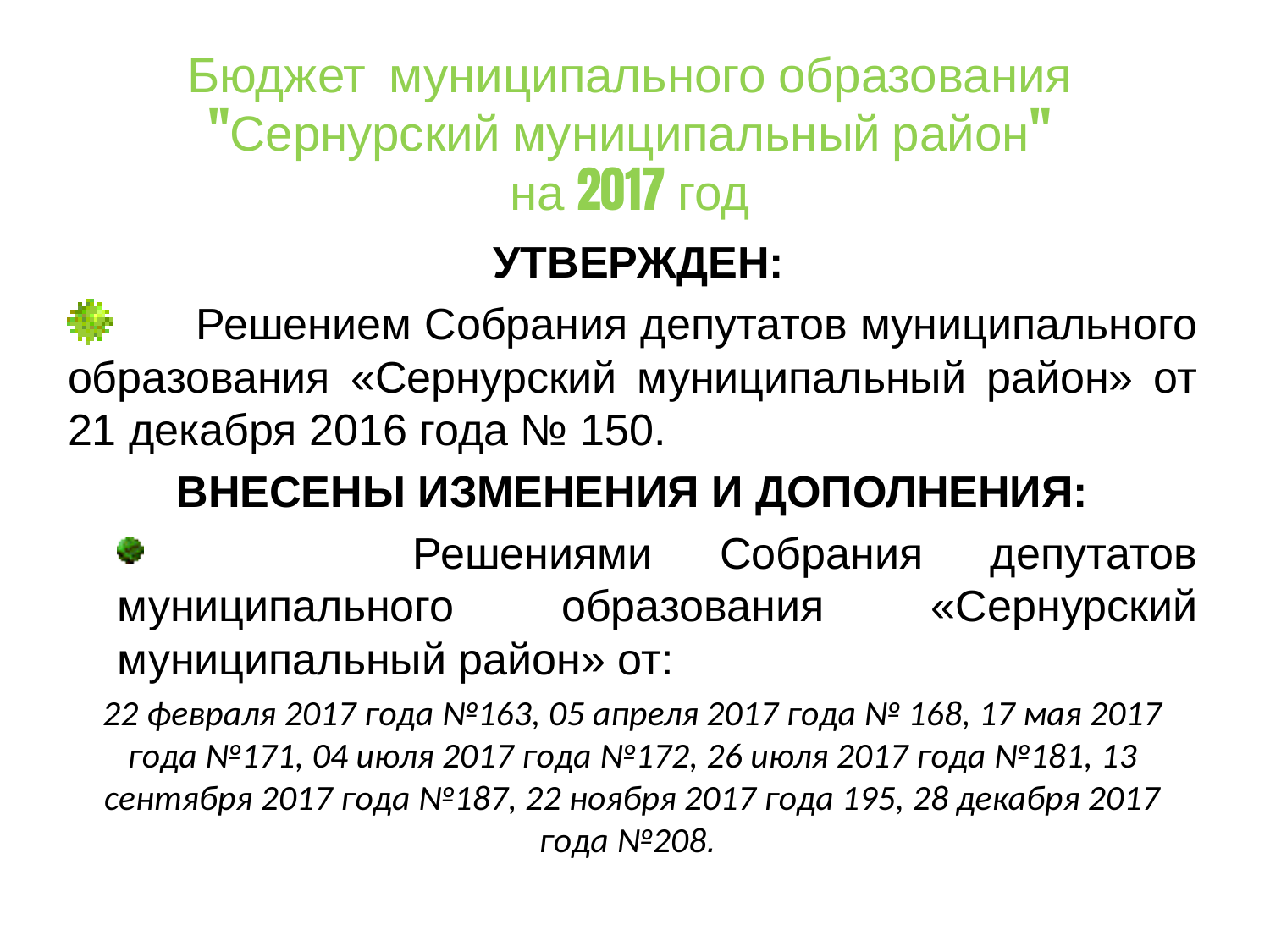

# Бюджет  муниципального образования "Сернурский муниципальный район" на 2017 год
 УТВЕРЖДЕН:
        Решением Собрания депутатов муниципального образования «Сернурский муниципальный район» от 21 декабря 2016 года № 150.
ВНЕСЕНЫ ИЗМЕНЕНИЯ И ДОПОЛНЕНИЯ:
    Решениями Собрания депутатов муниципального образования «Сернурский муниципальный район» от:
22 февраля 2017 года №163, 05 апреля 2017 года № 168, 17 мая 2017 года №171, 04 июля 2017 года №172, 26 июля 2017 года №181, 13 сентября 2017 года №187, 22 ноября 2017 года 195, 28 декабря 2017 года №208.